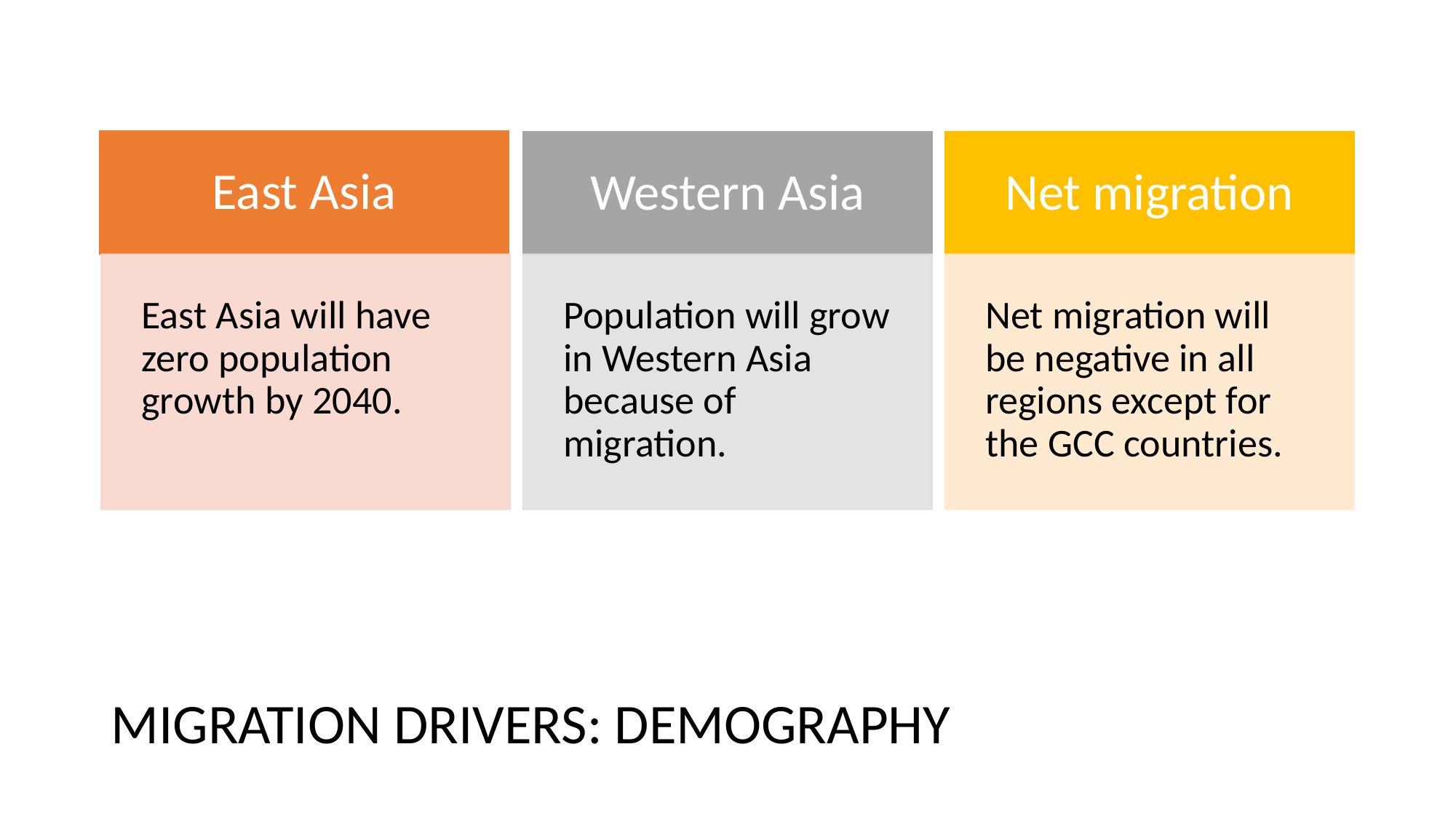

East Asia
East Asia will have zero population growth by 2040.
Western Asia
Population will grow in Western Asia because of migration.
Net migration
Net migration will be negative in all regions except for the GCC countries.
# MIGRATION DRIVERS: DEMOGRAPHY